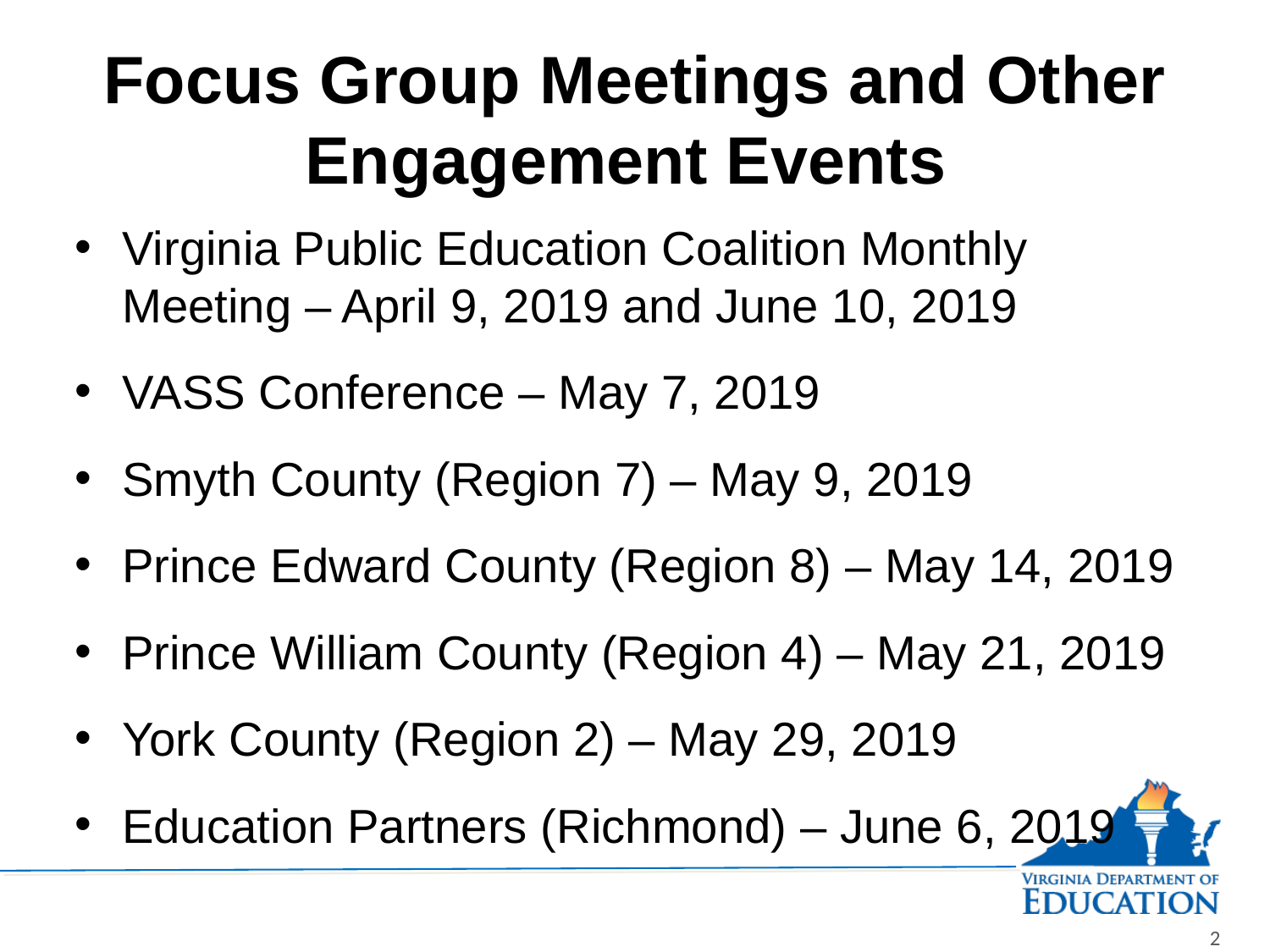

# Focus Group Meetings and Other Engagement Events
Virginia Public Education Coalition Monthly Meeting – April 9, 2019 and June 10, 2019

VASS Conference – May 7, 2019

Smyth County (Region 7) – May 9, 2019

Prince Edward County (Region 8) – May 14, 2019

Prince William County (Region 4) – May 21, 2019

York County (Region 2) – May 29, 2019

Education Partners (Richmond) – June 6, 2019
2